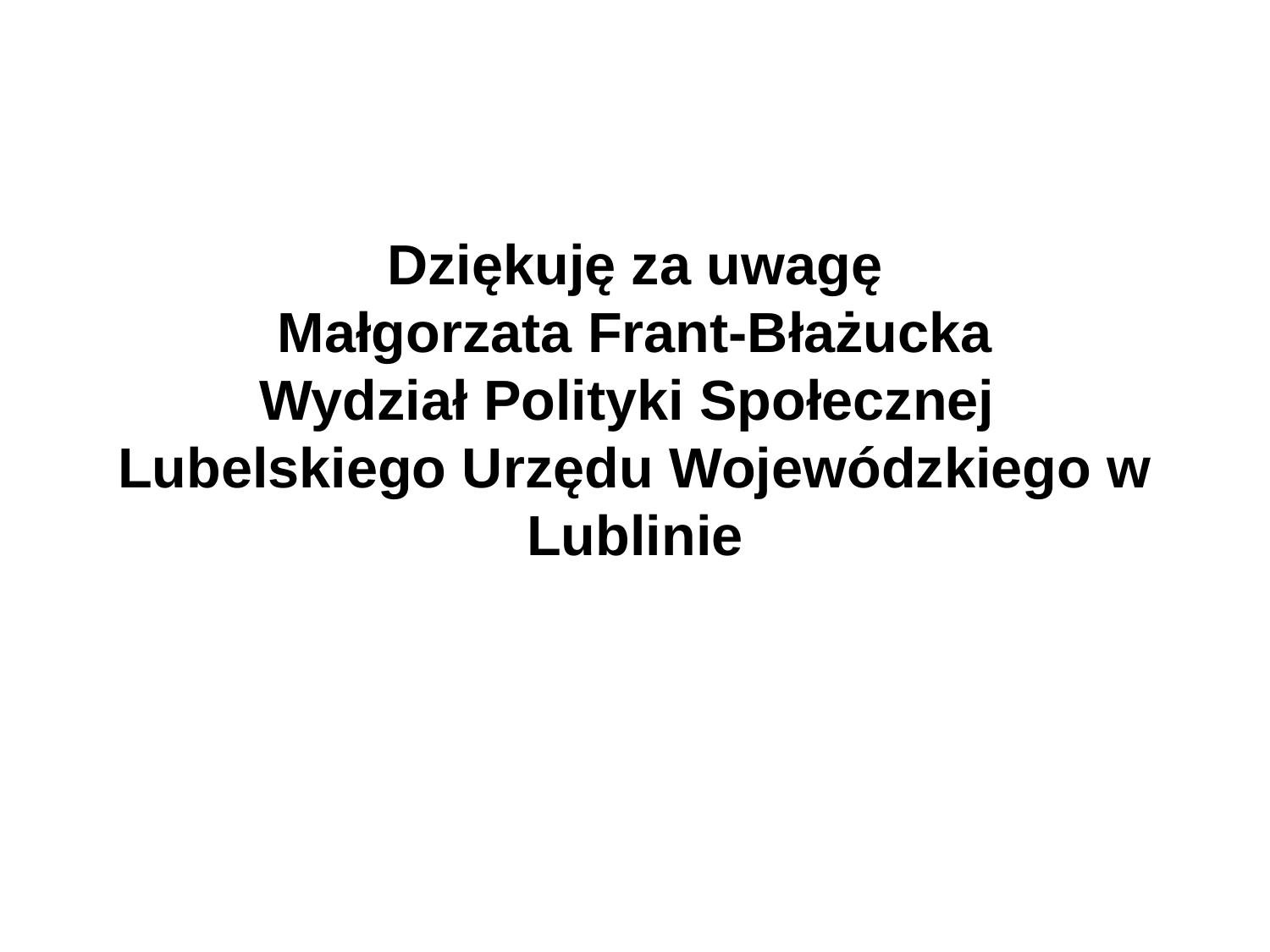

#
Dziękuję za uwagę
Małgorzata Frant-Błażucka
Wydział Polityki Społecznej
Lubelskiego Urzędu Wojewódzkiego w Lublinie